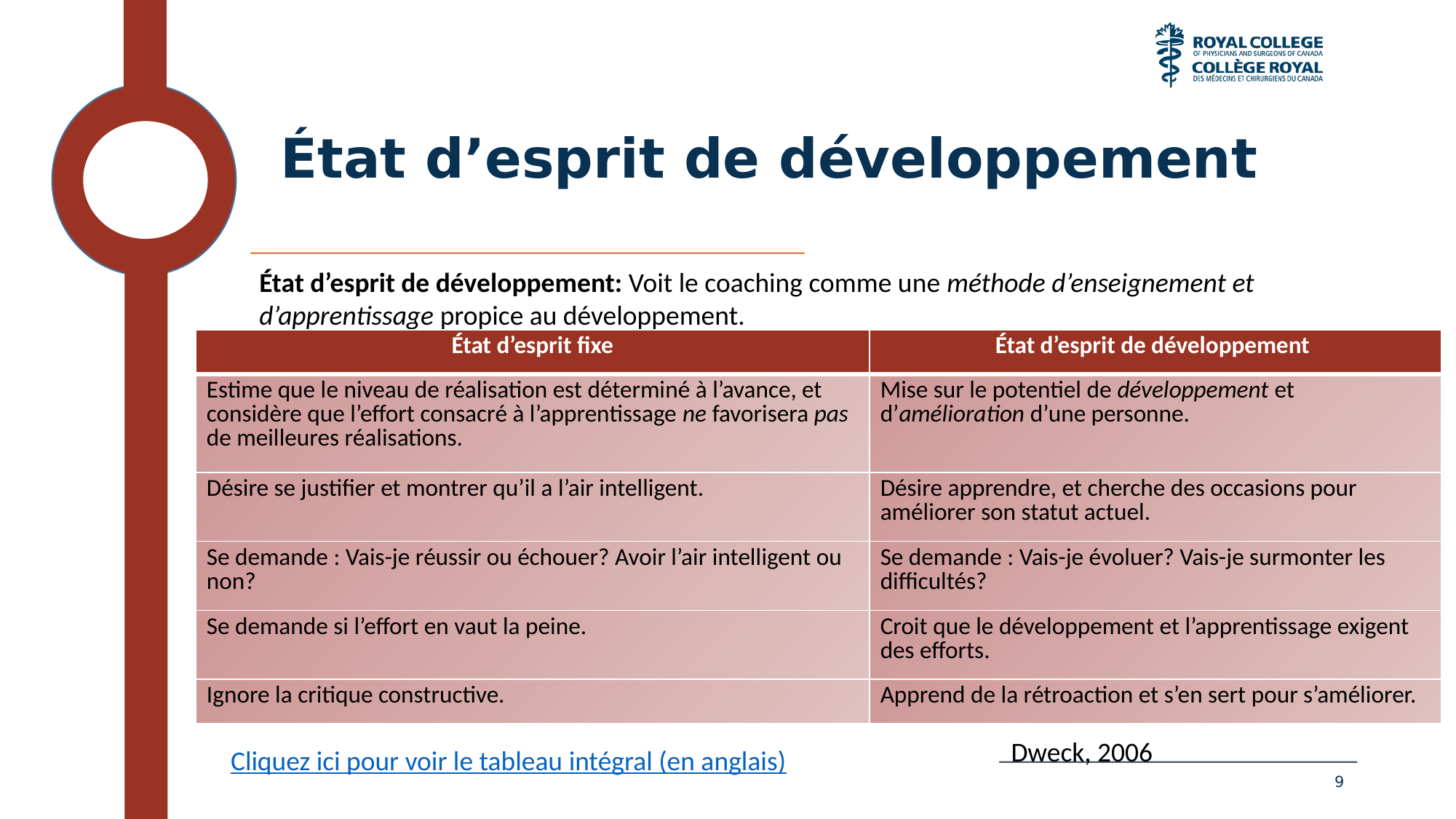

# État d’esprit de développement
État d’esprit de développement: Voit le coaching comme une méthode d’enseignement et d’apprentissage propice au développement.
| État d’esprit fixe | État d’esprit de développement |
| --- | --- |
| Estime que le niveau de réalisation est déterminé à l’avance, et considère que l’effort consacré à l’apprentissage ne favorisera pas de meilleures réalisations. | Mise sur le potentiel de développement et d’amélioration d’une personne. |
| Désire se justifier et montrer qu’il a l’air intelligent. | Désire apprendre, et cherche des occasions pour améliorer son statut actuel. |
| Se demande : Vais-je réussir ou échouer? Avoir l’air intelligent ou non? | Se demande : Vais-je évoluer? Vais-je surmonter les difficultés? |
| Se demande si l’effort en vaut la peine. | Croit que le développement et l’apprentissage exigent des efforts. |
| Ignore la critique constructive. | Apprend de la rétroaction et s’en sert pour s’améliorer. |
Dweck, 2006
Cliquez ici pour voir le tableau intégral (en anglais)
9